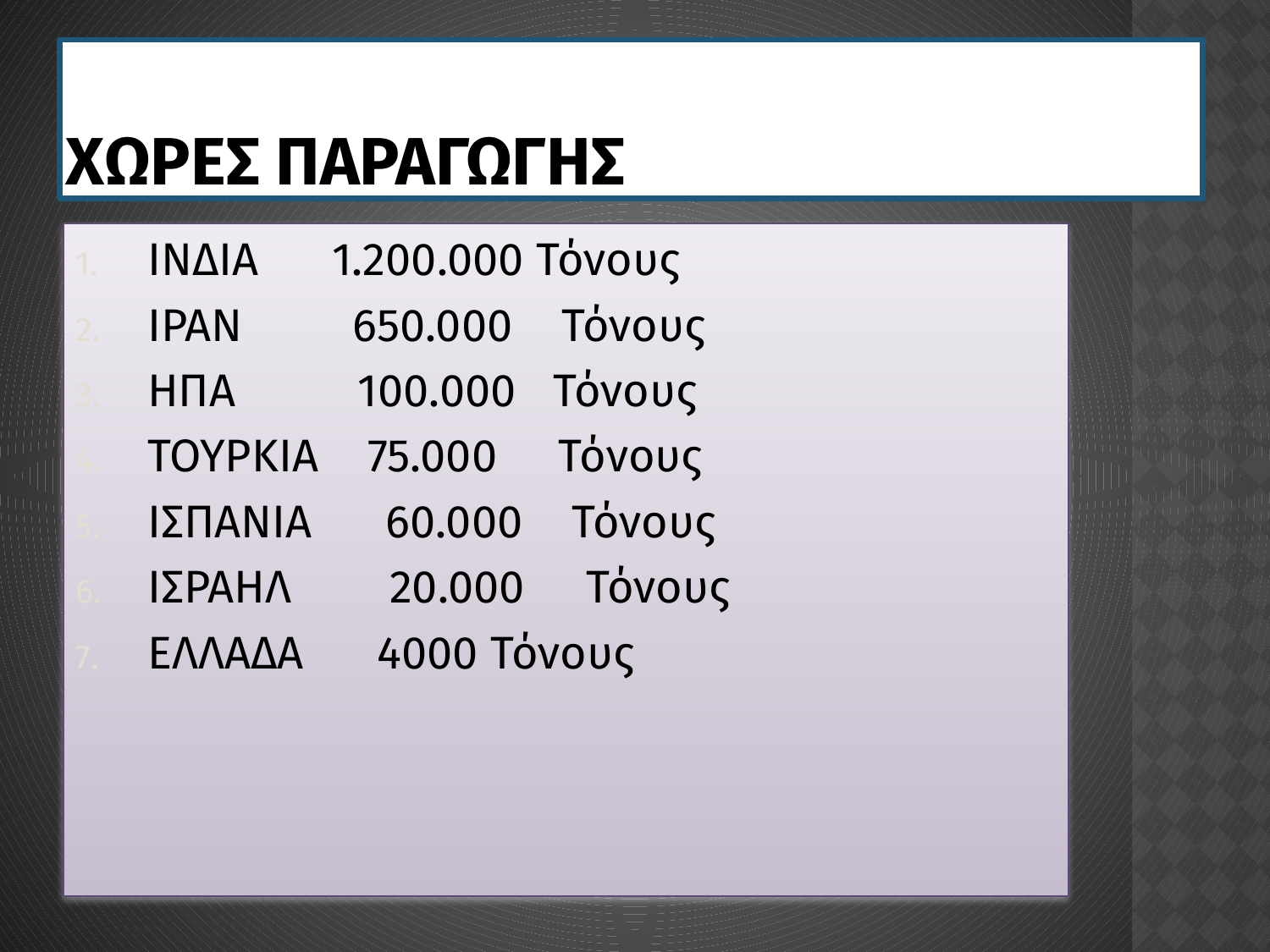

# ΧΩΡΕΣ ΠΑΡΑΓΩΓΗΣ
ΙΝΔΙΑ      1.200.000 Τόνους
ΙΡΑΝ         650.000    Τόνους
ΗΠΑ          100.000   Τόνους
ΤΟΥΡΚΙΑ    75.000     Τόνους
ΙΣΠΑΝΙΑ      60.000    Τόνους
ΙΣΡΑΗΛ        20.000     Τόνους
ΕΛΛΑΔΑ      4000 Τόνους